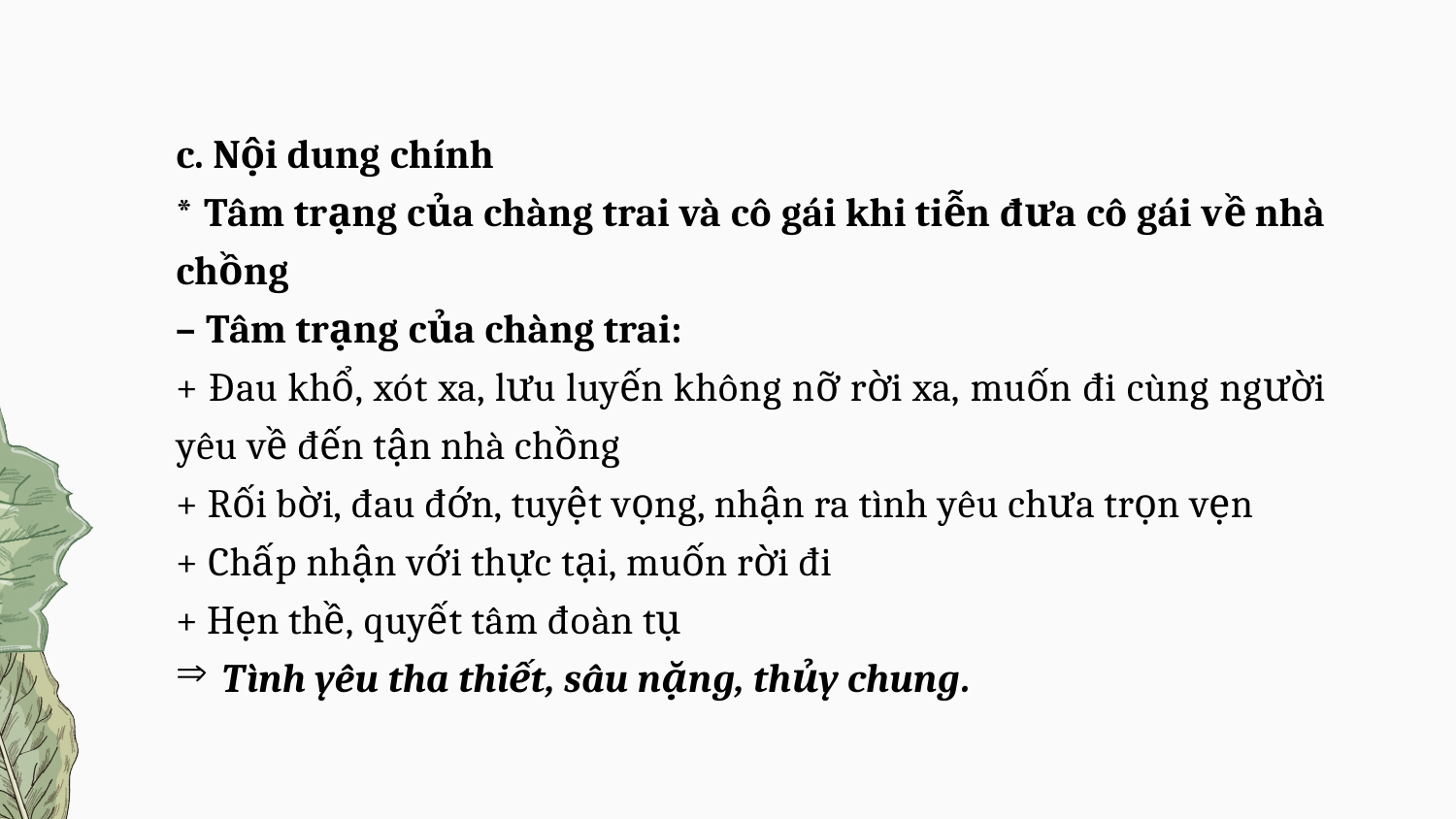

c. Nội dung chính
* Tâm trạng của chàng trai và cô gái khi tiễn đưa cô gái về nhà chồng
– Tâm trạng của chàng trai:
+ Đau khổ, xót xa, lưu luyến không nỡ rời xa, muốn đi cùng người yêu về đến tận nhà chồng
+ Rối bời, đau đớn, tuyệt vọng, nhận ra tình yêu chưa trọn vẹn
+ Chấp nhận với thực tại, muốn rời đi
+ Hẹn thề, quyết tâm đoàn tụ
Tình yêu tha thiết, sâu nặng, thủy chung.